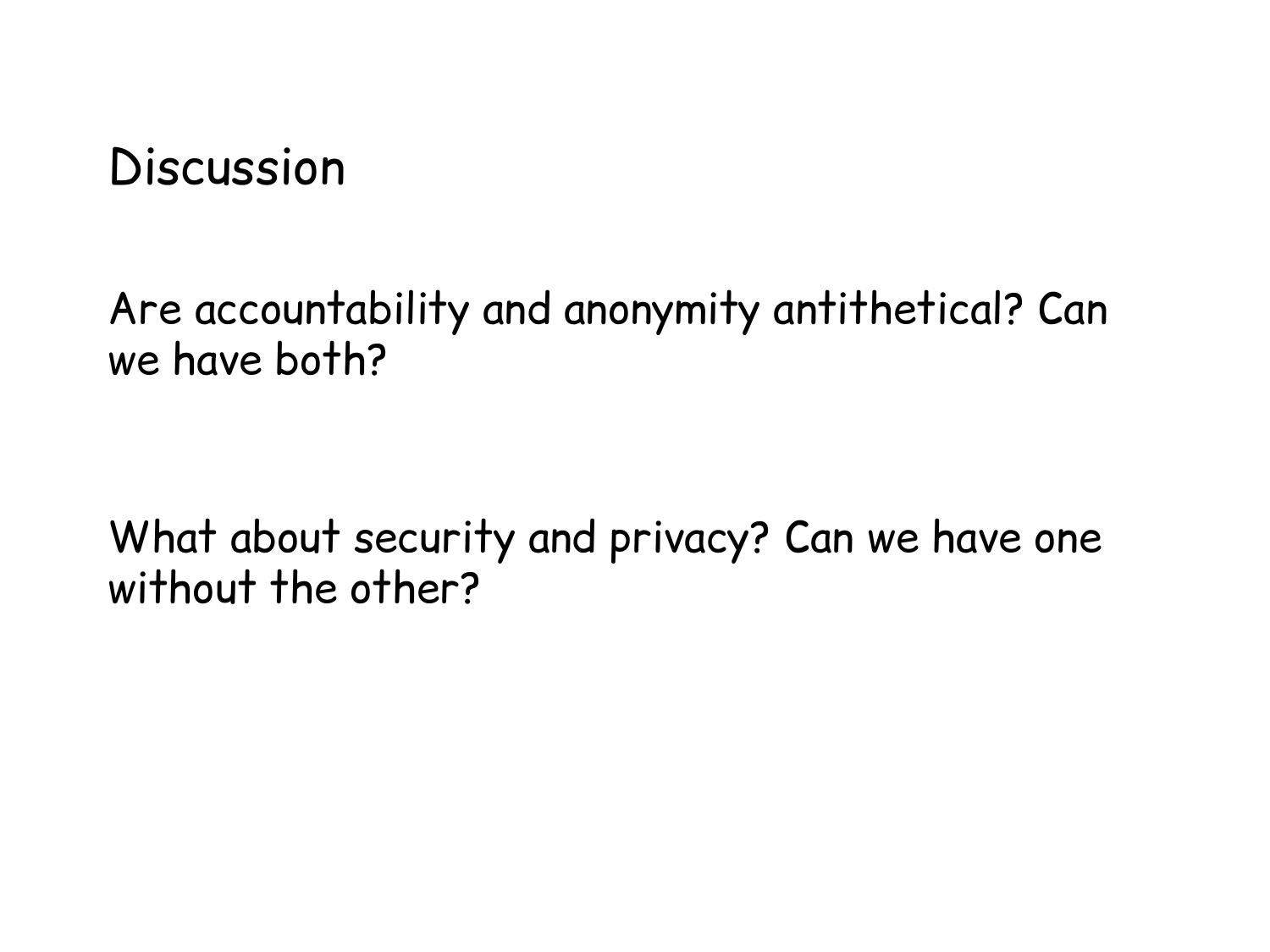

# Discussion
Are accountability and anonymity antithetical? Can we have both?

What about security and privacy? Can we have one without the other?